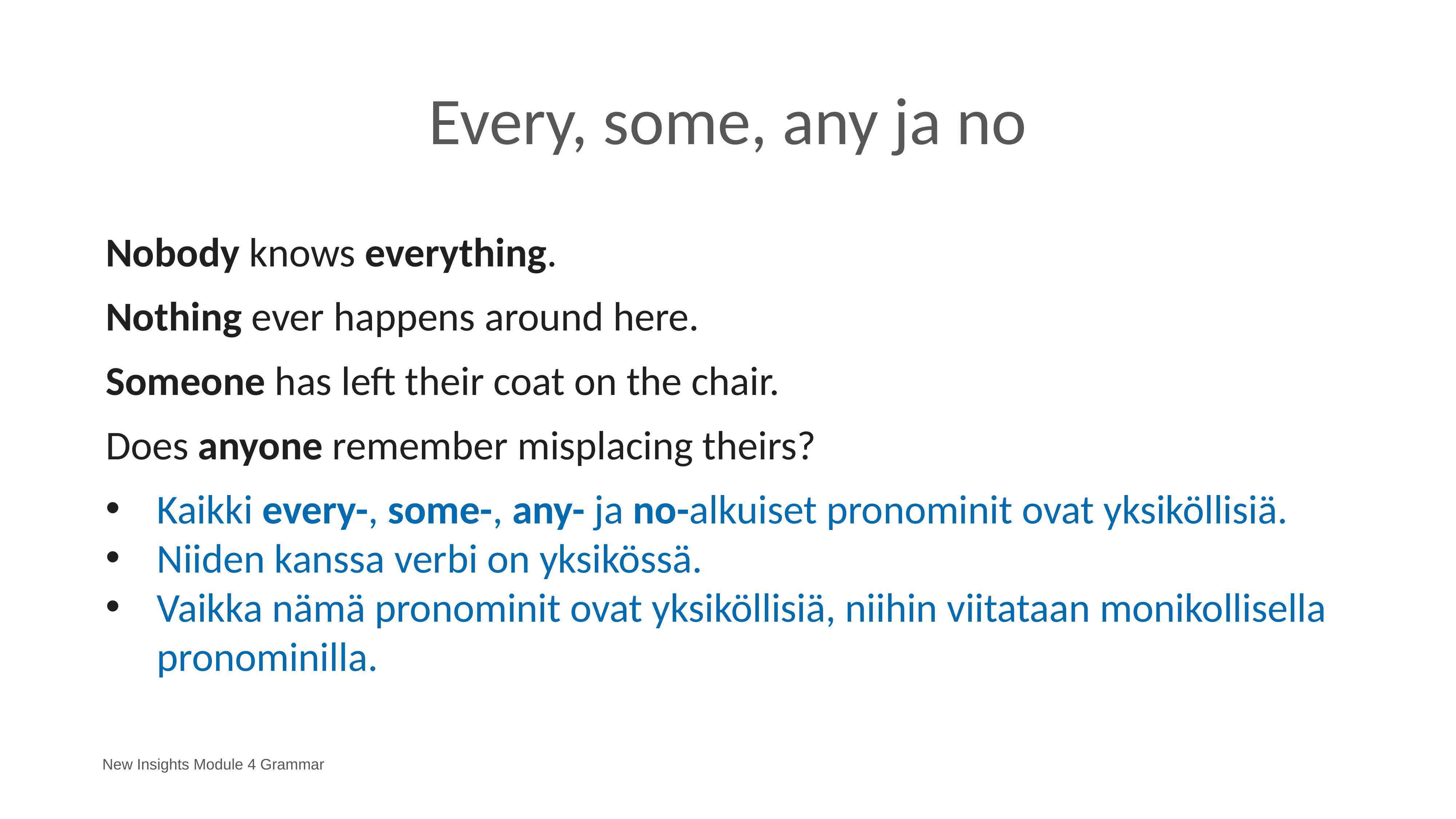

# Every, some, any ja no
Nobody knows everything.
Nothing ever happens around here.
Someone has left their coat on the chair.
Does anyone remember misplacing theirs?
Kaikki every-, some-, any- ja no-alkuiset pronominit ovat yksiköllisiä.
Niiden kanssa verbi on yksikössä.
Vaikka nämä pronominit ovat yksiköllisiä, niihin viitataan monikollisella pronominilla.

New Insights Module 4 Grammar